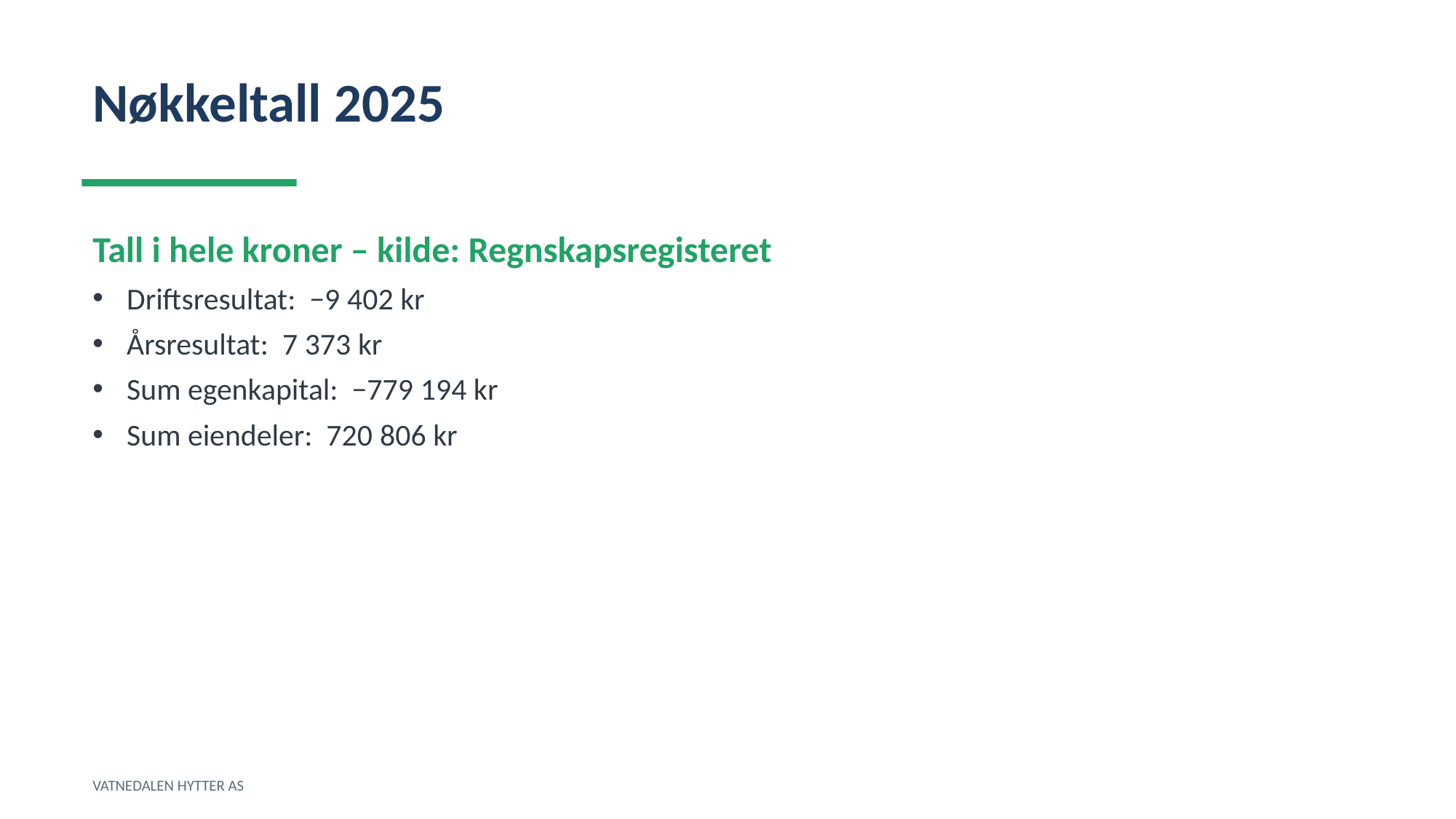

Nøkkeltall 2025

Tall i hele kroner – kilde: Regnskapsregisteret
Driftsresultat:  −9 402 kr
Årsresultat:  7 373 kr
Sum egenkapital:  −779 194 kr
Sum eiendeler:  720 806 kr
VATNEDALEN HYTTER AS